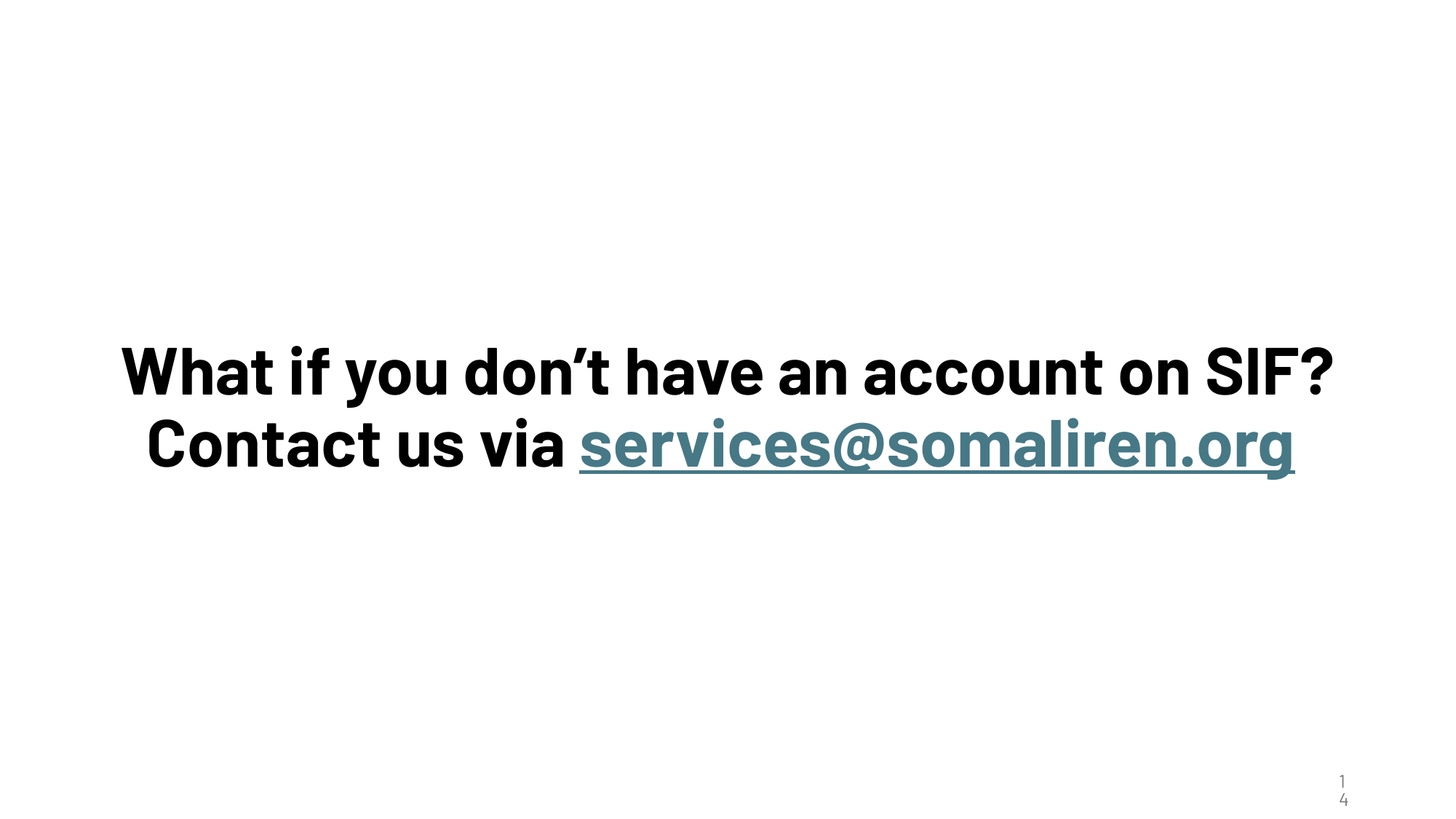

# What if you don’t have an account on SIF? Contact us via services@somaliren.org
14